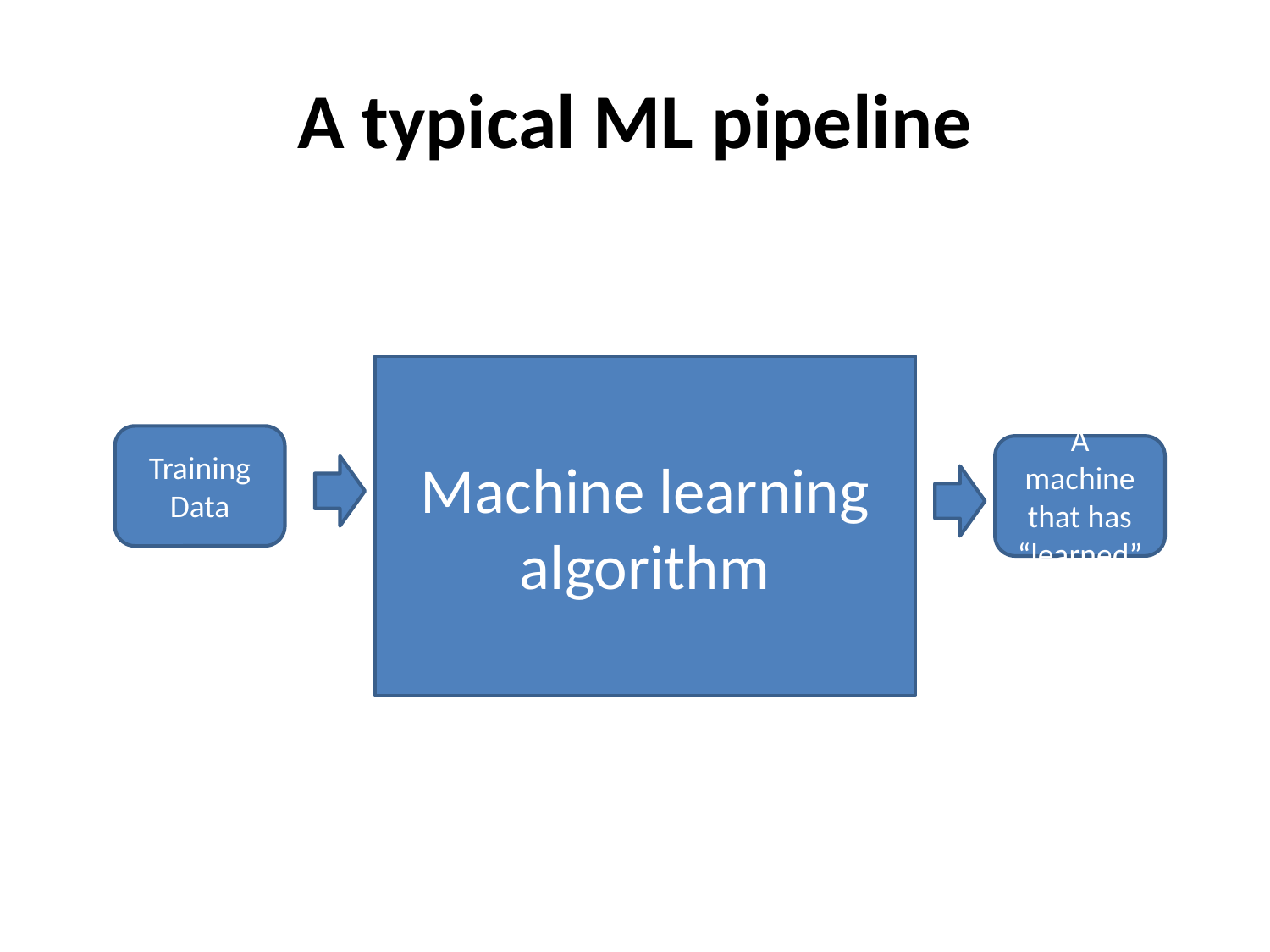

# A typical ML pipeline
Machine learning algorithm
Training Data
A machine that has “learned”